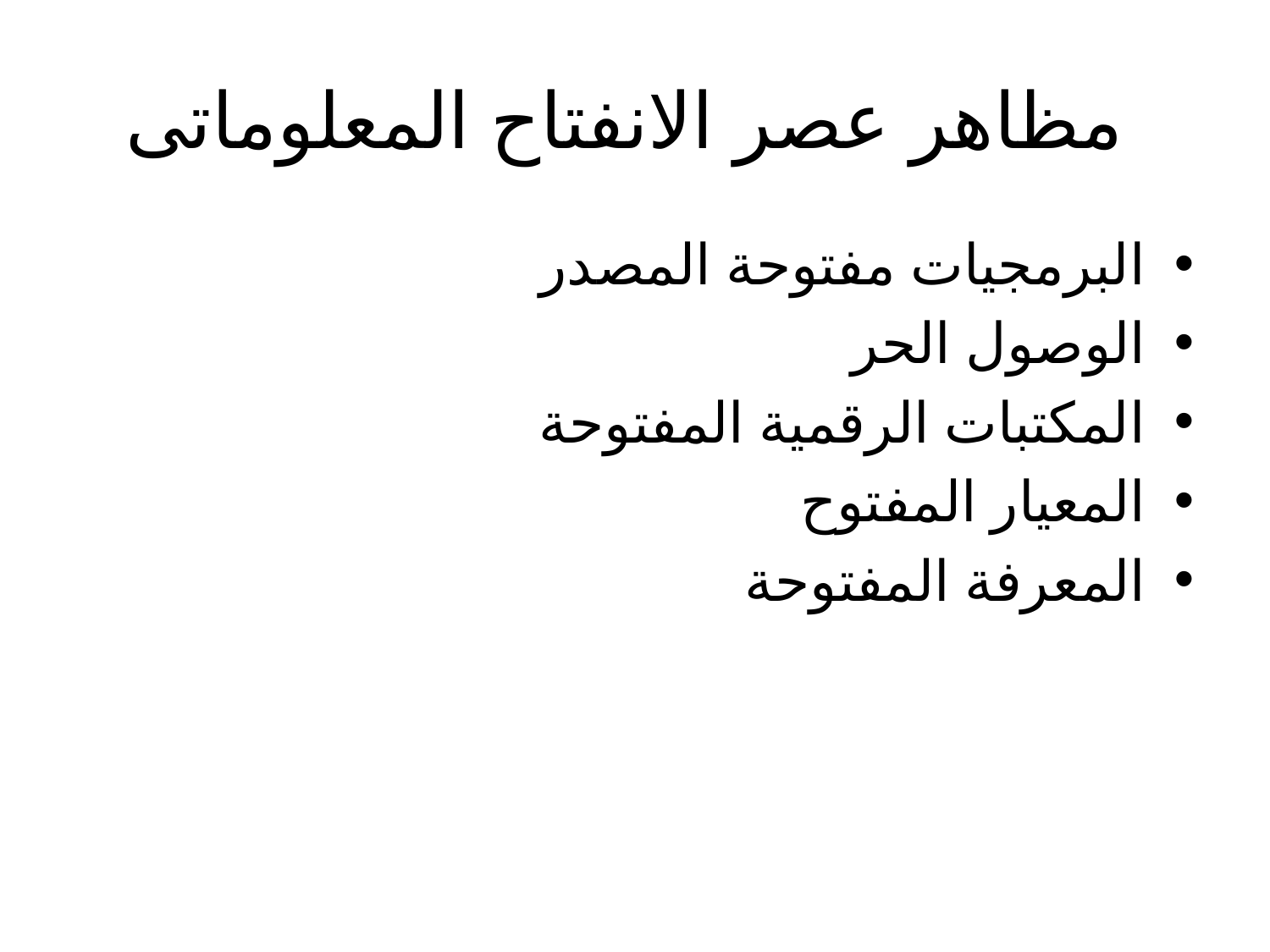

# مظاهر عصر الانفتاح المعلوماتى
البرمجيات مفتوحة المصدر
الوصول الحر
المكتبات الرقمية المفتوحة
المعيار المفتوح
المعرفة المفتوحة